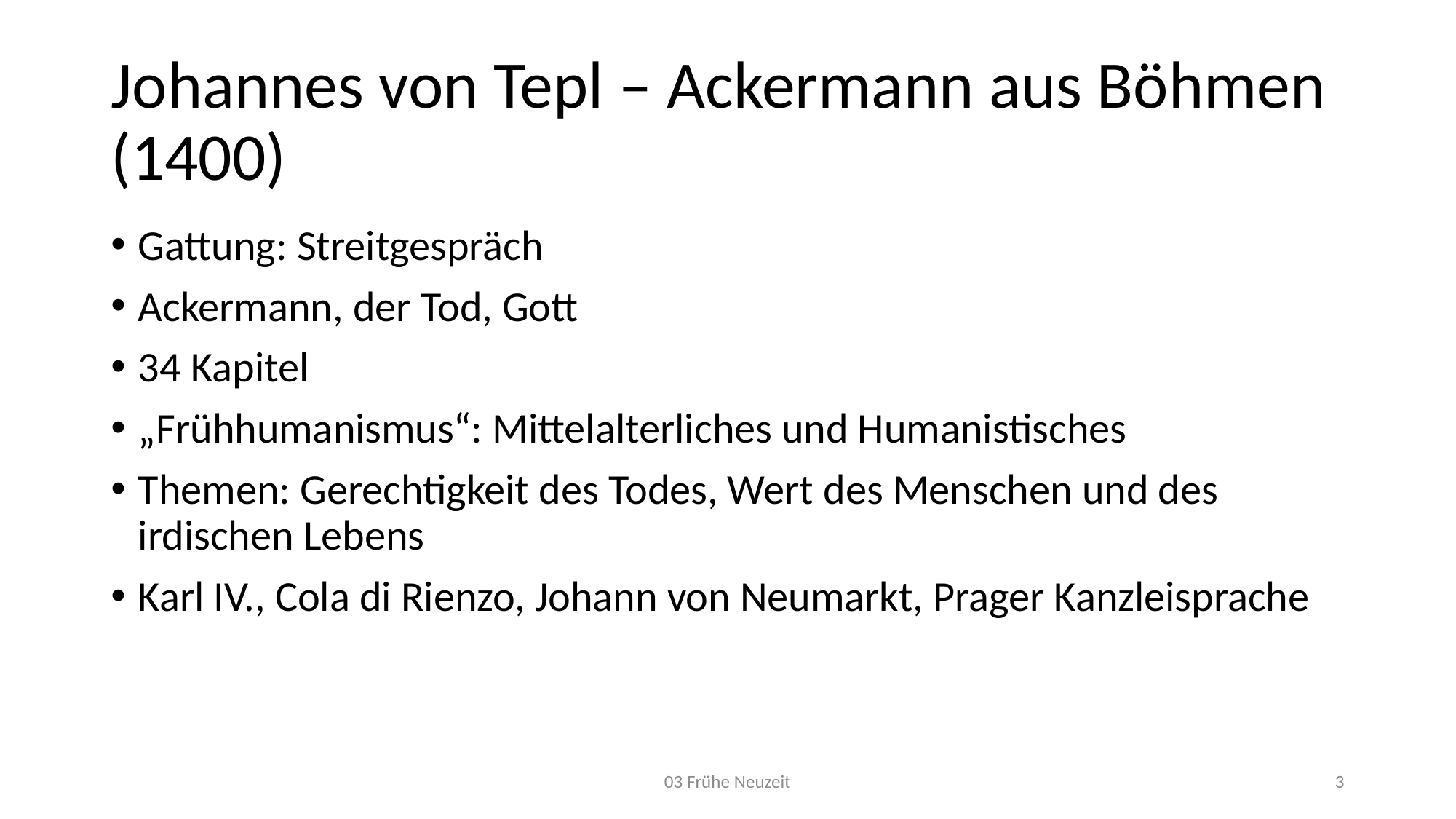

# Johannes von Tepl – Ackermann aus Böhmen (1400)
Gattung: Streitgespräch
Ackermann, der Tod, Gott
34 Kapitel
„Frühhumanismus“: Mittelalterliches und Humanistisches
Themen: Gerechtigkeit des Todes, Wert des Menschen und des irdischen Lebens
Karl IV., Cola di Rienzo, Johann von Neumarkt, Prager Kanzleisprache

03 Frühe Neuzeit
3